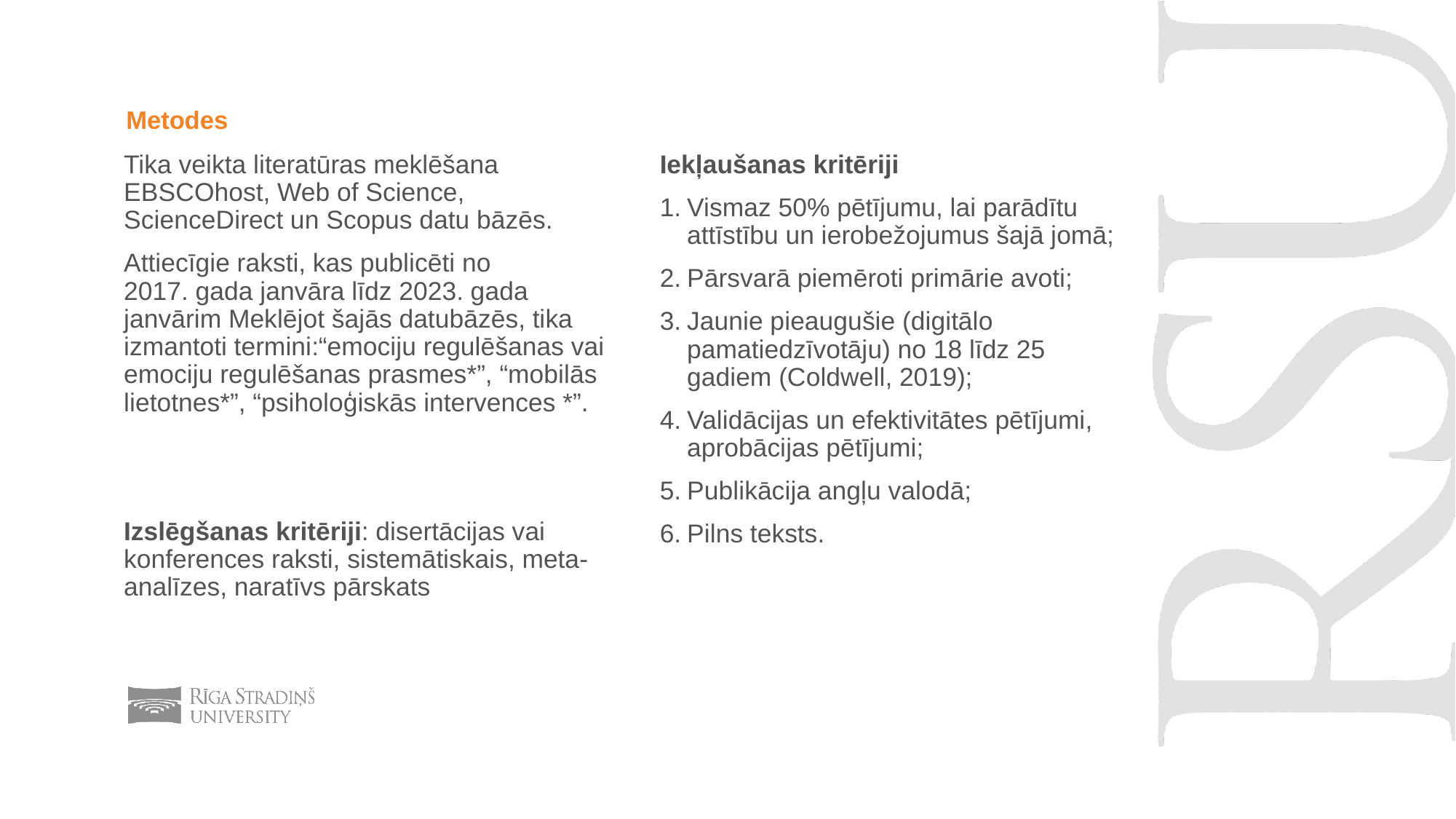

# Metodes
Tika veikta literatūras meklēšana EBSCOhost, Web of Science, ScienceDirect un Scopus datu bāzēs.
Attiecīgie raksti, kas publicēti no 2017. gada janvāra līdz 2023. gada janvārim Meklējot šajās datubāzēs, tika izmantoti termini:“emociju regulēšanas vai emociju regulēšanas prasmes*”, “mobilās lietotnes*”, “psiholoģiskās intervences *”.

Izslēgšanas kritēriji: disertācijas vai konferences raksti, sistemātiskais, meta-analīzes, naratīvs pārskats

Iekļaušanas kritēriji
Vismaz 50% pētījumu, lai parādītu attīstību un ierobežojumus šajā jomā;
Pārsvarā piemēroti primārie avoti;
Jaunie pieaugušie (digitālo pamatiedzīvotāju) no 18 līdz 25 gadiem (Coldwell, 2019);
Validācijas un efektivitātes pētījumi, aprobācijas pētījumi;
Publikācija angļu valodā;
Pilns teksts.